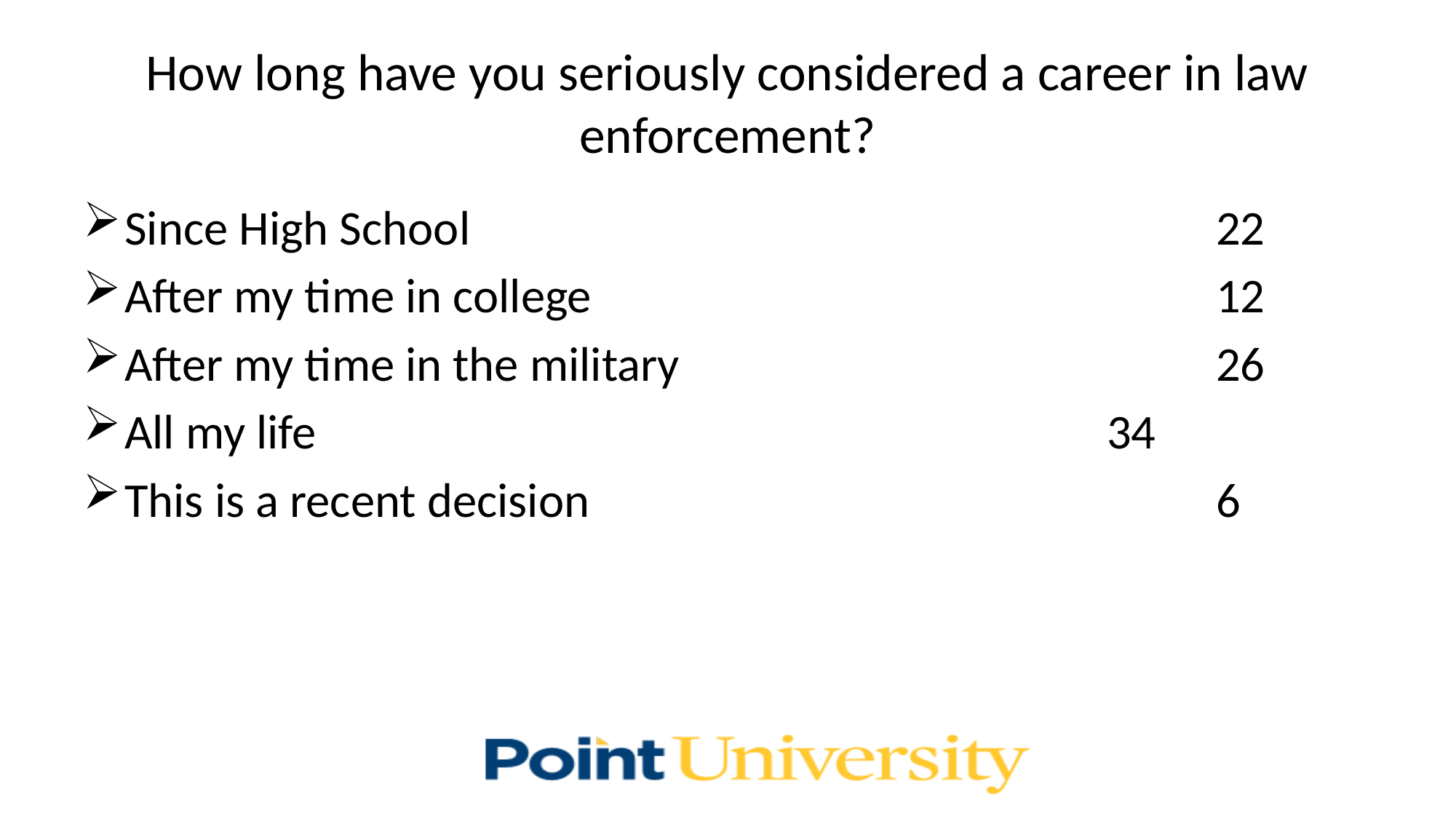

# How long have you seriously considered a career in law enforcement?
Since High School							22
After my time in college						12
After my time in the military					26
All my life								34
This is a recent decision						6